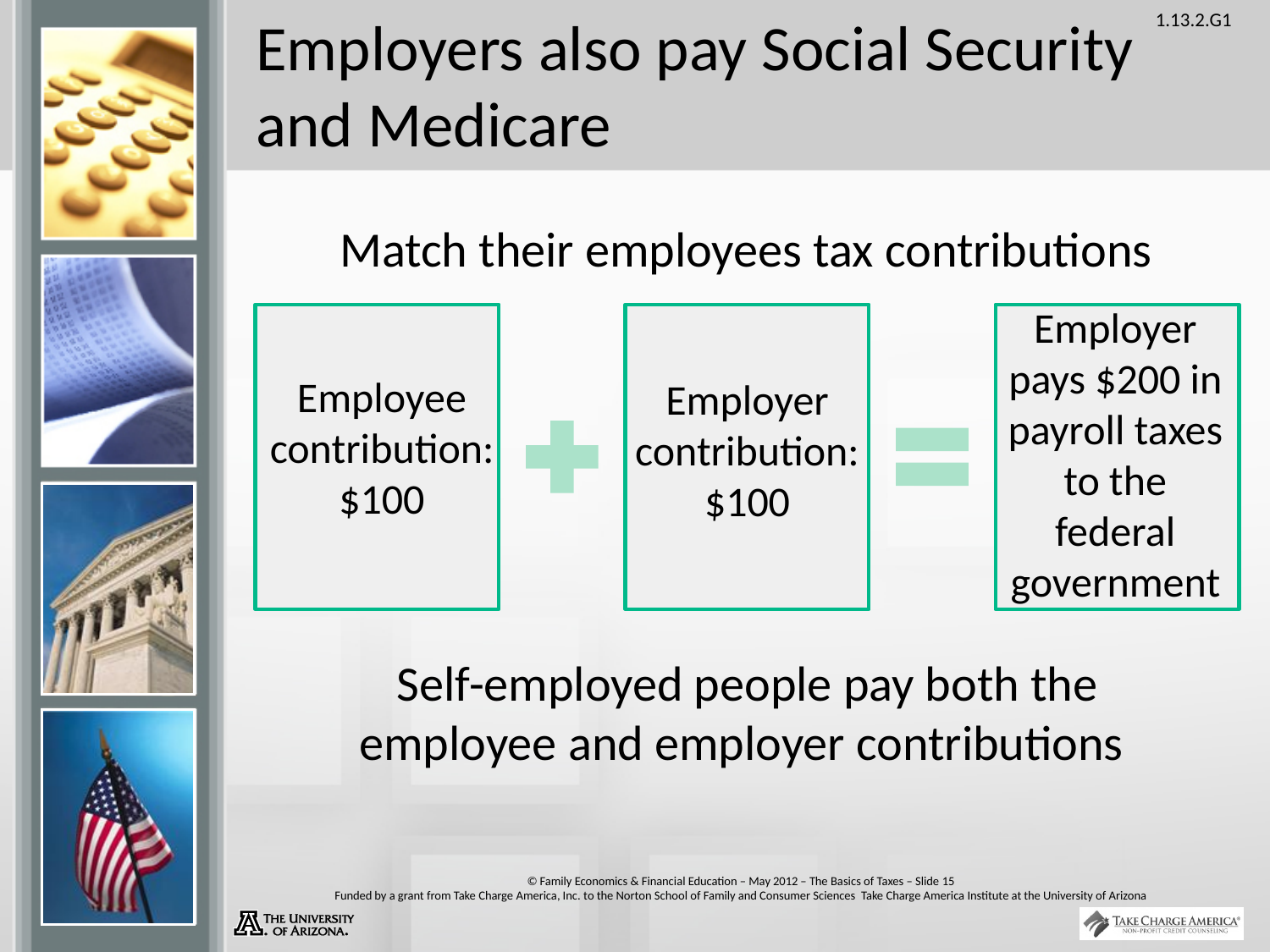

# Employers also pay Social Security and Medicare

Match their employees tax contributions
Employer pays $200 in payroll taxes to the federal government
Employee contribution:
$100
Employer contribution:
$100
Self-employed people pay both the employee and employer contributions